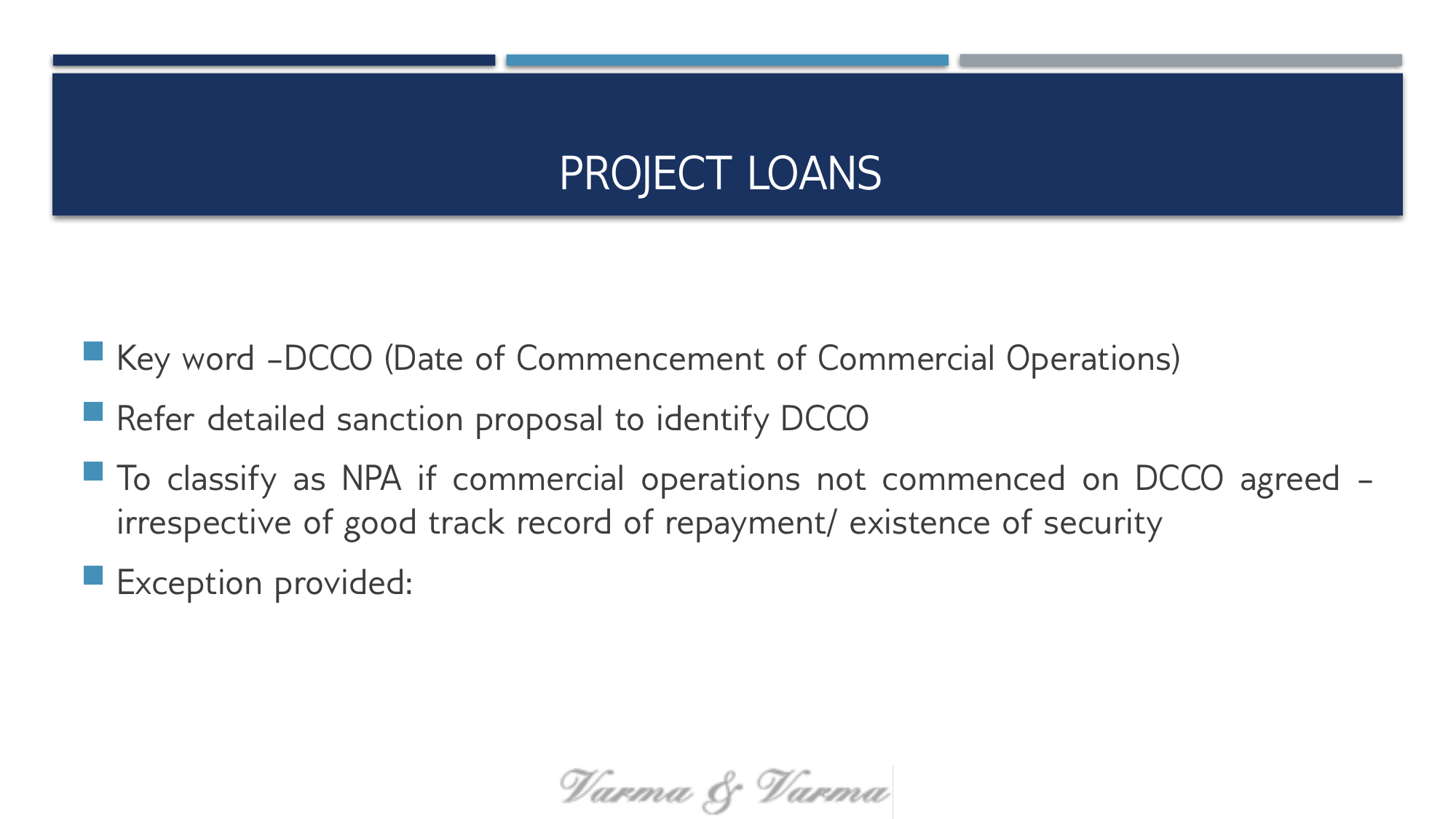

# Project loans
Key word –DCCO (Date of Commencement of Commercial Operations)
Refer detailed sanction proposal to identify DCCO
To classify as NPA if commercial operations not commenced on DCCO agreed – irrespective of good track record of repayment/ existence of security
Exception provided: